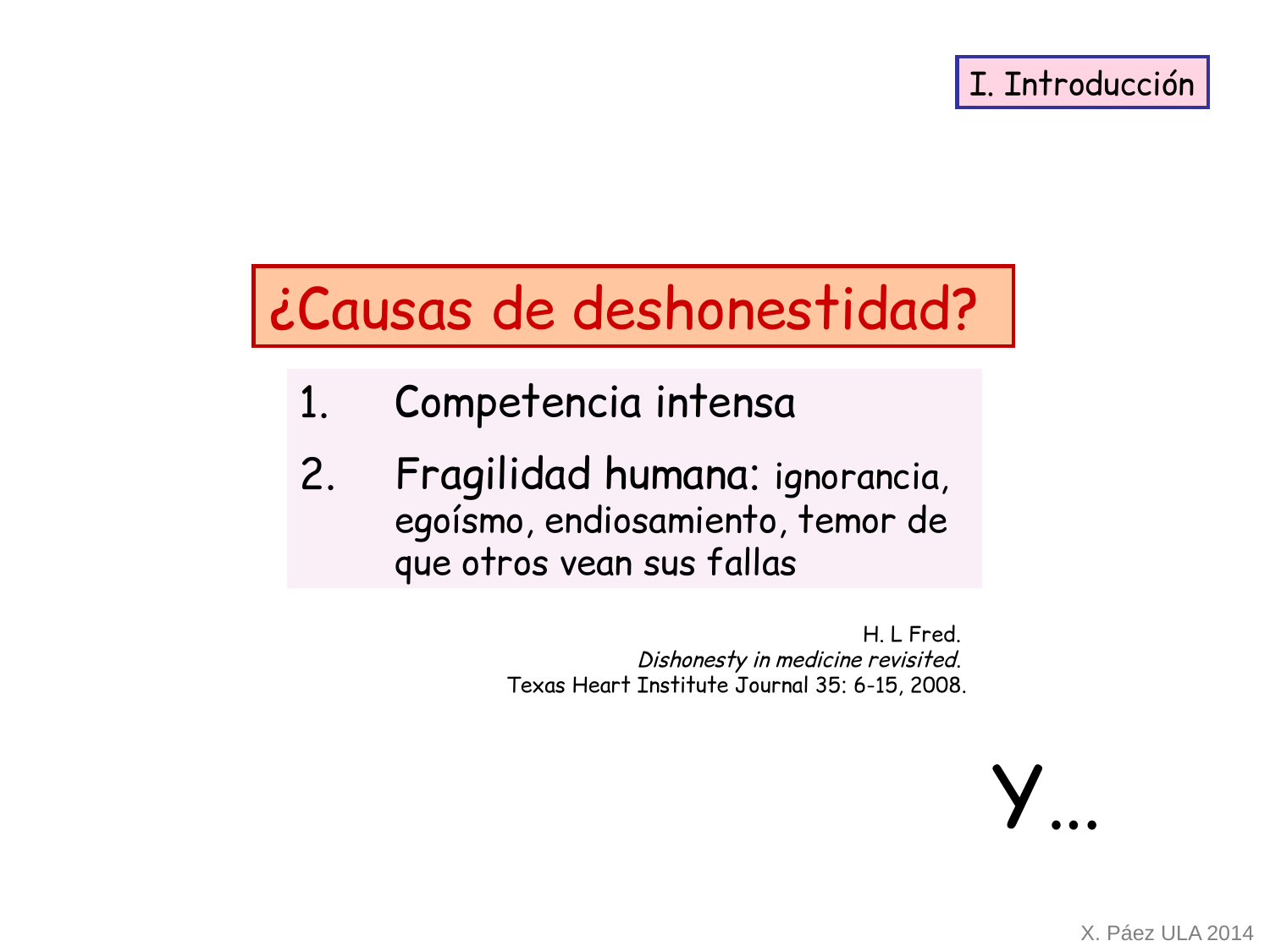

I. Introducción
¿Causas de deshonestidad?
Competencia intensa

Fragilidad humana: ignorancia, egoísmo, endiosamiento, temor de que otros vean sus fallas
H. L Fred.
Dishonesty in medicine revisited.
Texas Heart Institute Journal 35: 6-15, 2008.
Y…
X. Páez ULA 2014